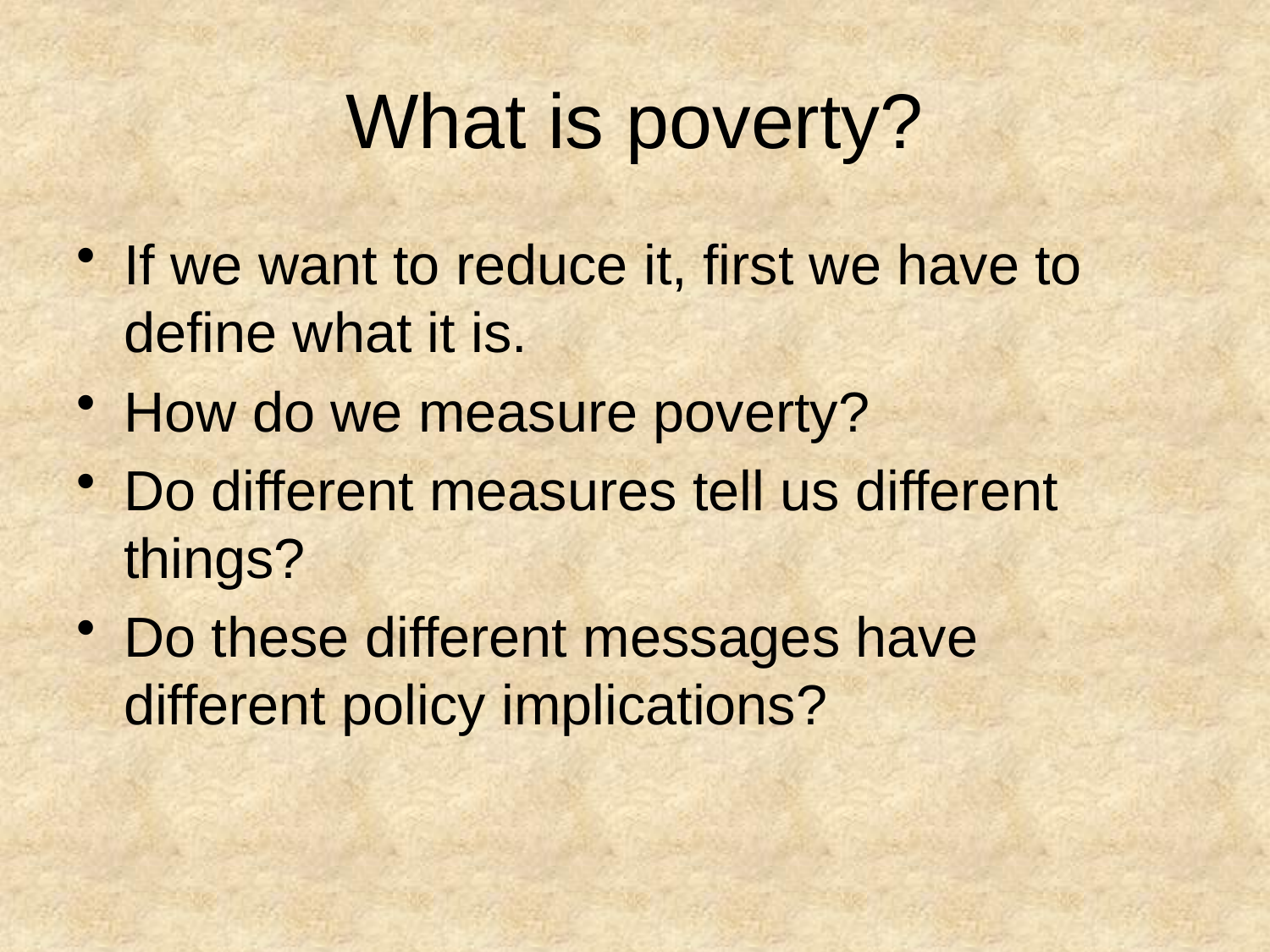

# What is poverty?
If we want to reduce it, first we have to define what it is.
How do we measure poverty?
Do different measures tell us different things?
Do these different messages have different policy implications?